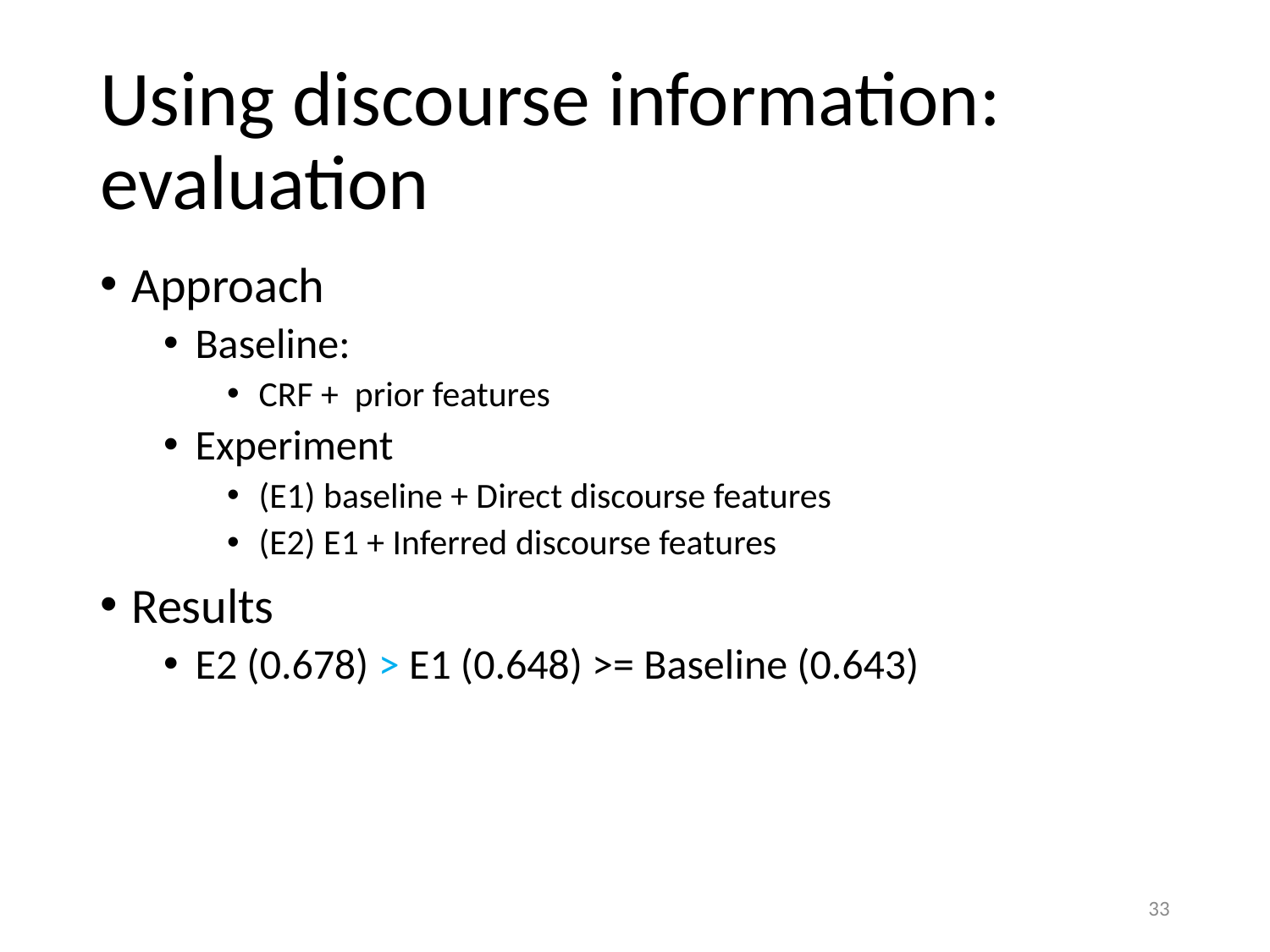

# Using discourse information: evaluation
Approach
Baseline:
CRF +  prior features
Experiment
(E1) baseline + Direct discourse features
(E2) E1 + Inferred discourse features
Results
E2 (0.678) > E1 (0.648) >= Baseline (0.643)
33